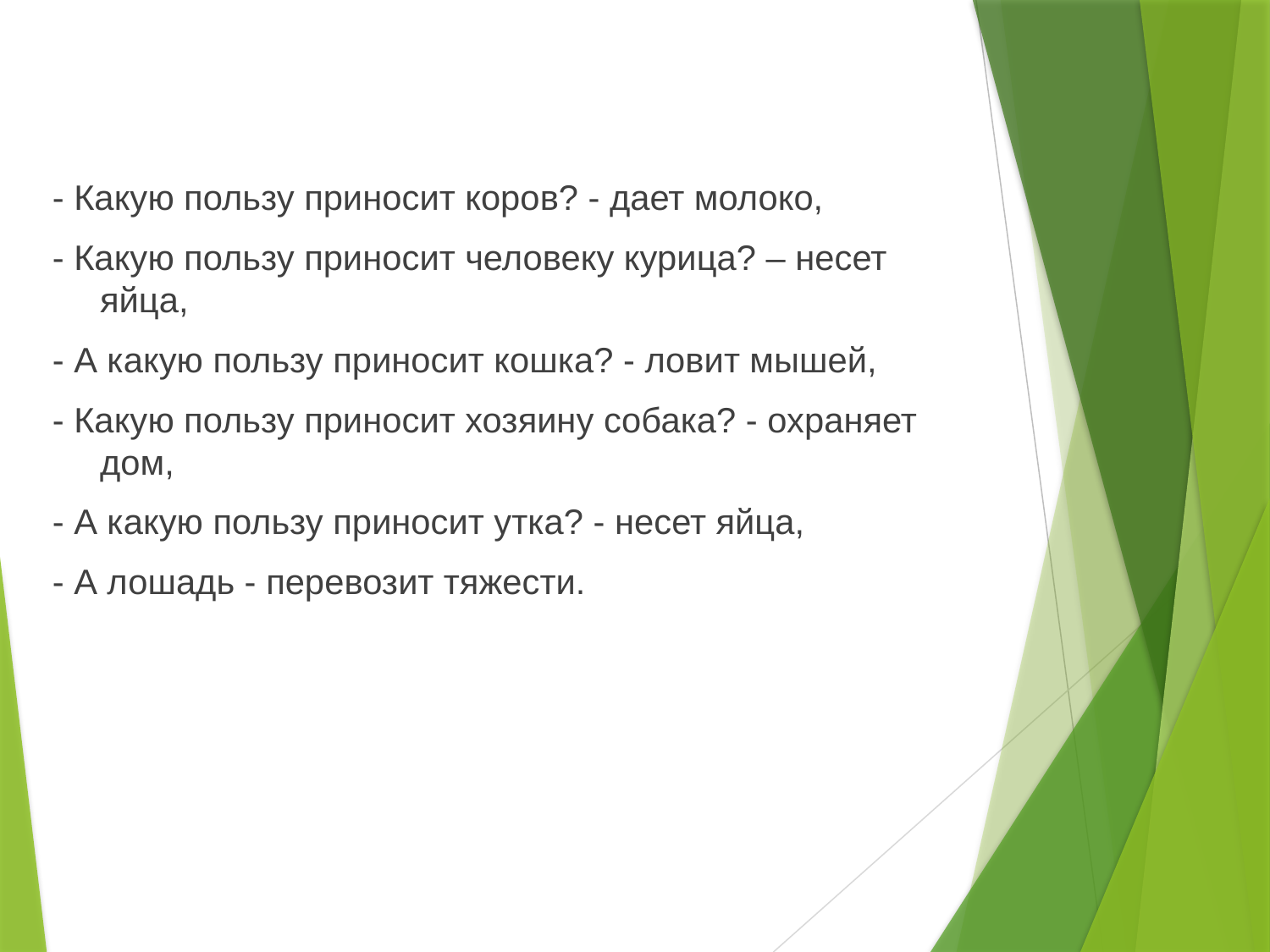

- Какую пользу приносит коров? - дает молоко,
- Какую пользу приносит человеку курица? – несет яйца,
- А какую пользу приносит кошка? - ловит мышей,
- Какую пользу приносит хозяину собака? - охраняет дом,
- А какую пользу приносит утка? - несет яйца,
- А лошадь - перевозит тяжести.